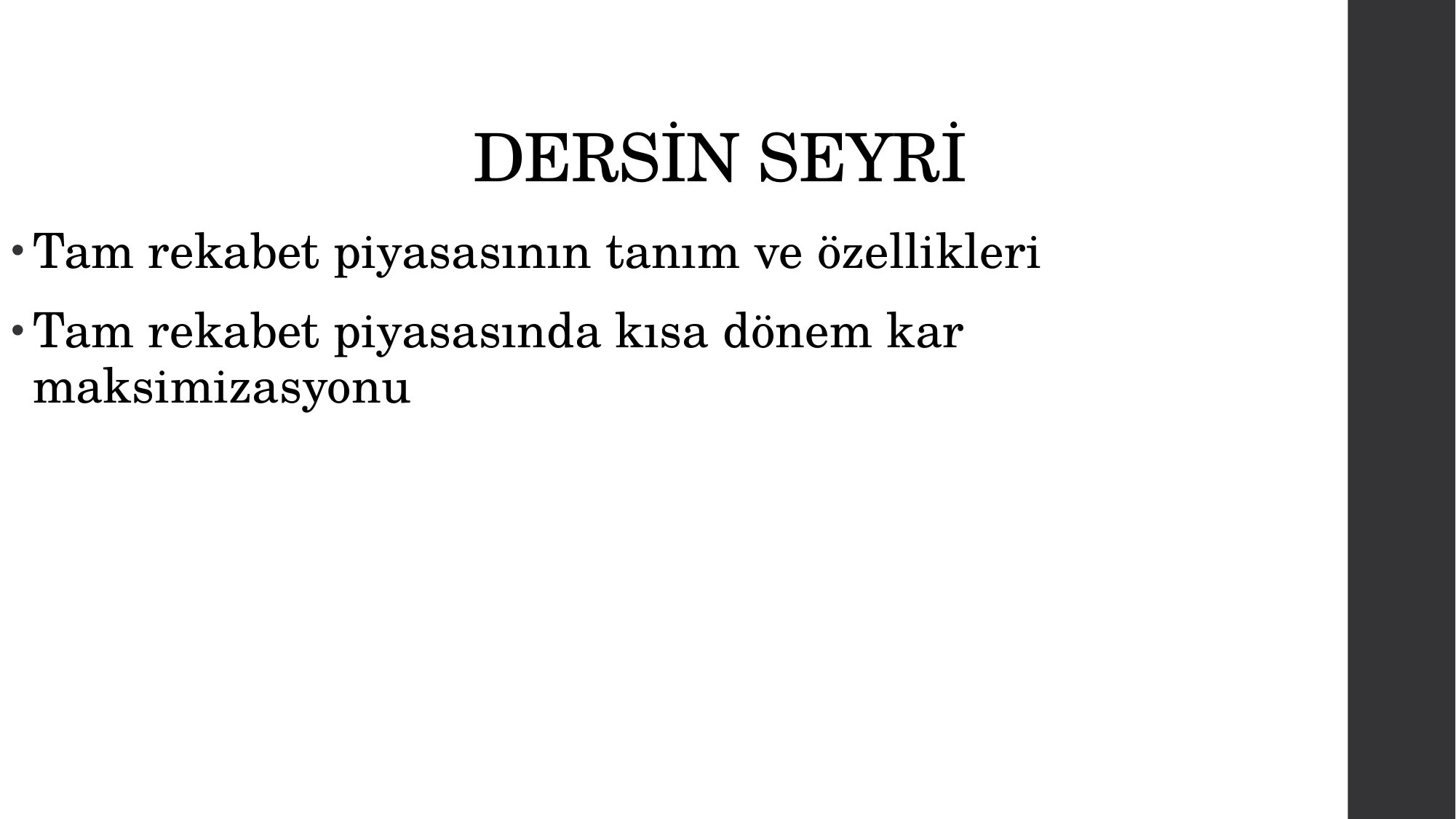

# DERSİN SEYRİ
Tam rekabet piyasasının tanım ve özellikleri
Tam rekabet piyasasında kısa dönem kar maksimizasyonu